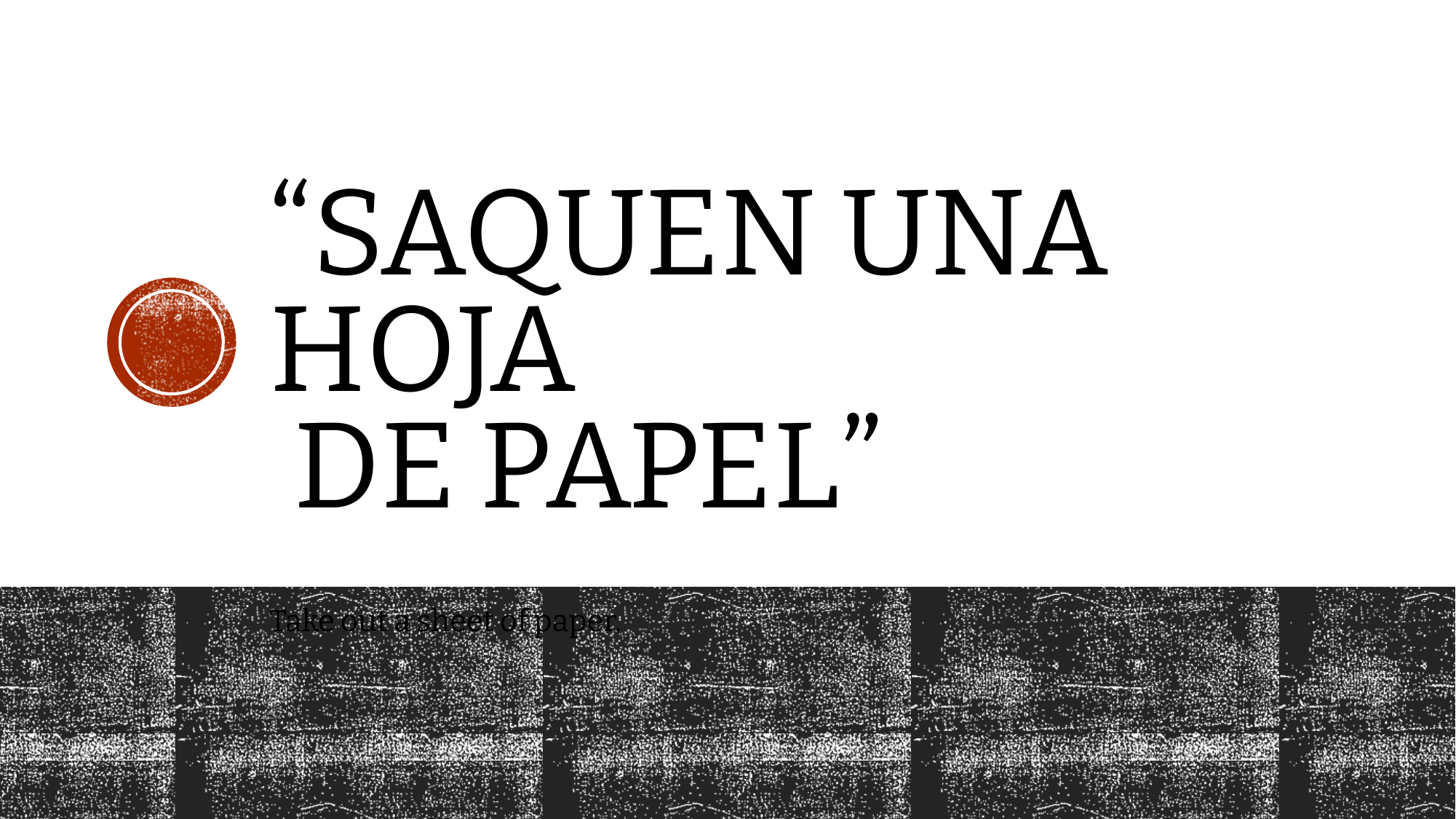

# “Saquen una hoja de papel”
Take out a sheet of paper.